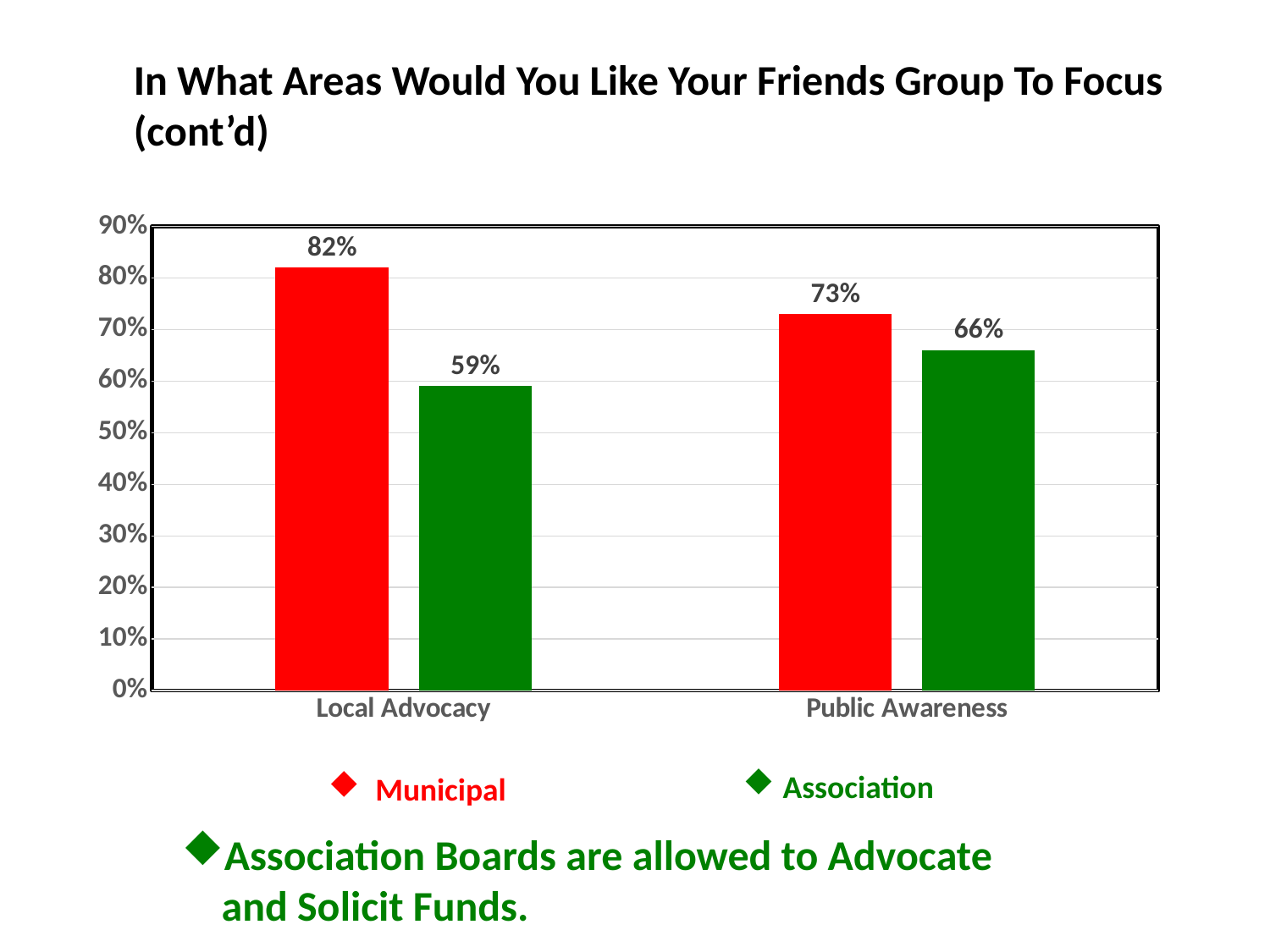

In What Areas Would You Like Your Friends Group To Focus (cont’d)

### Chart

| Category | Red | Blue |
|---|---|---|
| Local Advocacy | 0.82 | 0.59 |
| Public Awareness | 0.73 | 0.66 |
Association
 Municipal
Association Boards are allowed to Advocate and Solicit Funds.